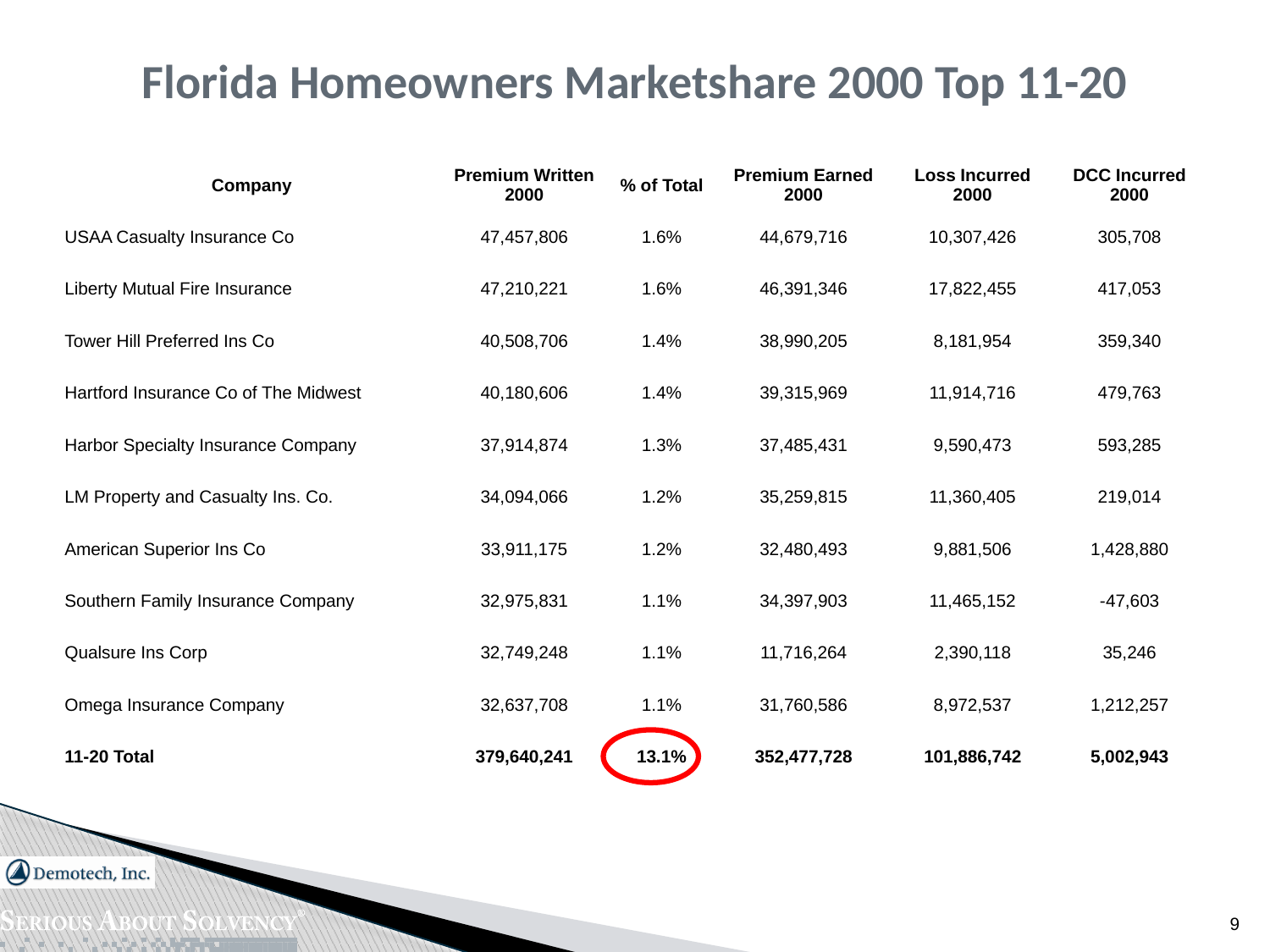

# Florida Homeowners Marketshare 2000 Top 11-20
| Company | Premium Written 2000 | % of Total | Premium Earned 2000 | Loss Incurred 2000 | DCC Incurred 2000 |
| --- | --- | --- | --- | --- | --- |
| USAA Casualty Insurance Co | 47,457,806 | 1.6% | 44,679,716 | 10,307,426 | 305,708 |
| Liberty Mutual Fire Insurance | 47,210,221 | 1.6% | 46,391,346 | 17,822,455 | 417,053 |
| Tower Hill Preferred Ins Co | 40,508,706 | 1.4% | 38,990,205 | 8,181,954 | 359,340 |
| Hartford Insurance Co of The Midwest | 40,180,606 | 1.4% | 39,315,969 | 11,914,716 | 479,763 |
| Harbor Specialty Insurance Company | 37,914,874 | 1.3% | 37,485,431 | 9,590,473 | 593,285 |
| LM Property and Casualty Ins. Co. | 34,094,066 | 1.2% | 35,259,815 | 11,360,405 | 219,014 |
| American Superior Ins Co | 33,911,175 | 1.2% | 32,480,493 | 9,881,506 | 1,428,880 |
| Southern Family Insurance Company | 32,975,831 | 1.1% | 34,397,903 | 11,465,152 | -47,603 |
| Qualsure Ins Corp | 32,749,248 | 1.1% | 11,716,264 | 2,390,118 | 35,246 |
| Omega Insurance Company | 32,637,708 | 1.1% | 31,760,586 | 8,972,537 | 1,212,257 |
| 11-20 Total | 379,640,241 | 13.1% | 352,477,728 | 101,886,742 | 5,002,943 |

9